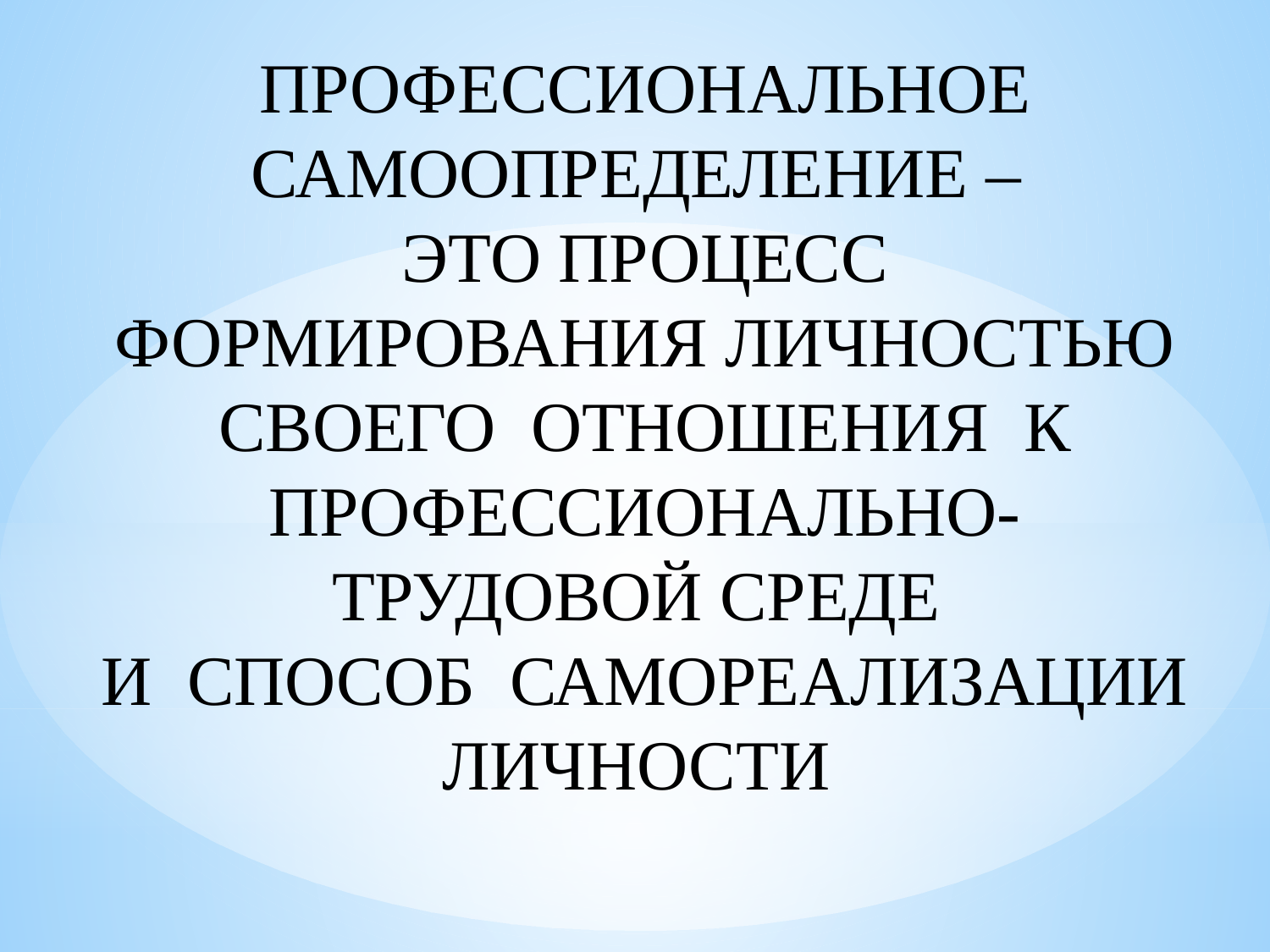

ПРОФЕССИОНАЛЬНОЕ САМООПРЕДЕЛЕНИЕ –
ЭТО ПРОЦЕСС ФОРМИРОВАНИЯ ЛИЧНОСТЬЮ СВОЕГО  ОТНОШЕНИЯ  К ПРОФЕССИОНАЛЬНО-ТРУДОВОЙ СРЕДЕ
И  СПОСОБ  САМОРЕАЛИЗАЦИИ ЛИЧНОСТИ